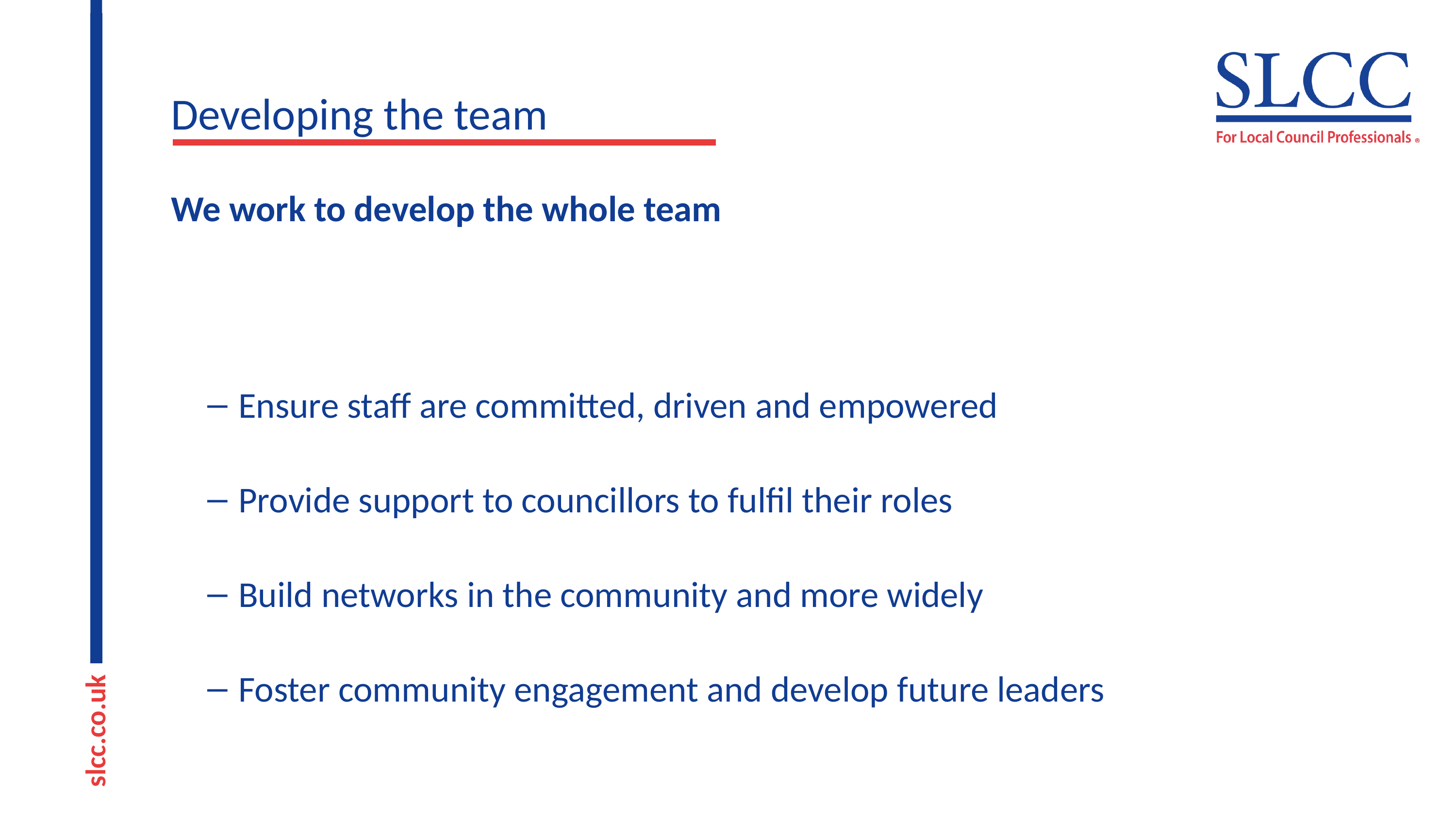

# Developing the team
We work to develop the whole team

 Ensure staff are committed, driven and empowered
 Provide support to councillors to fulfil their roles
 Build networks in the community and more widely
 Foster community engagement and develop future leaders